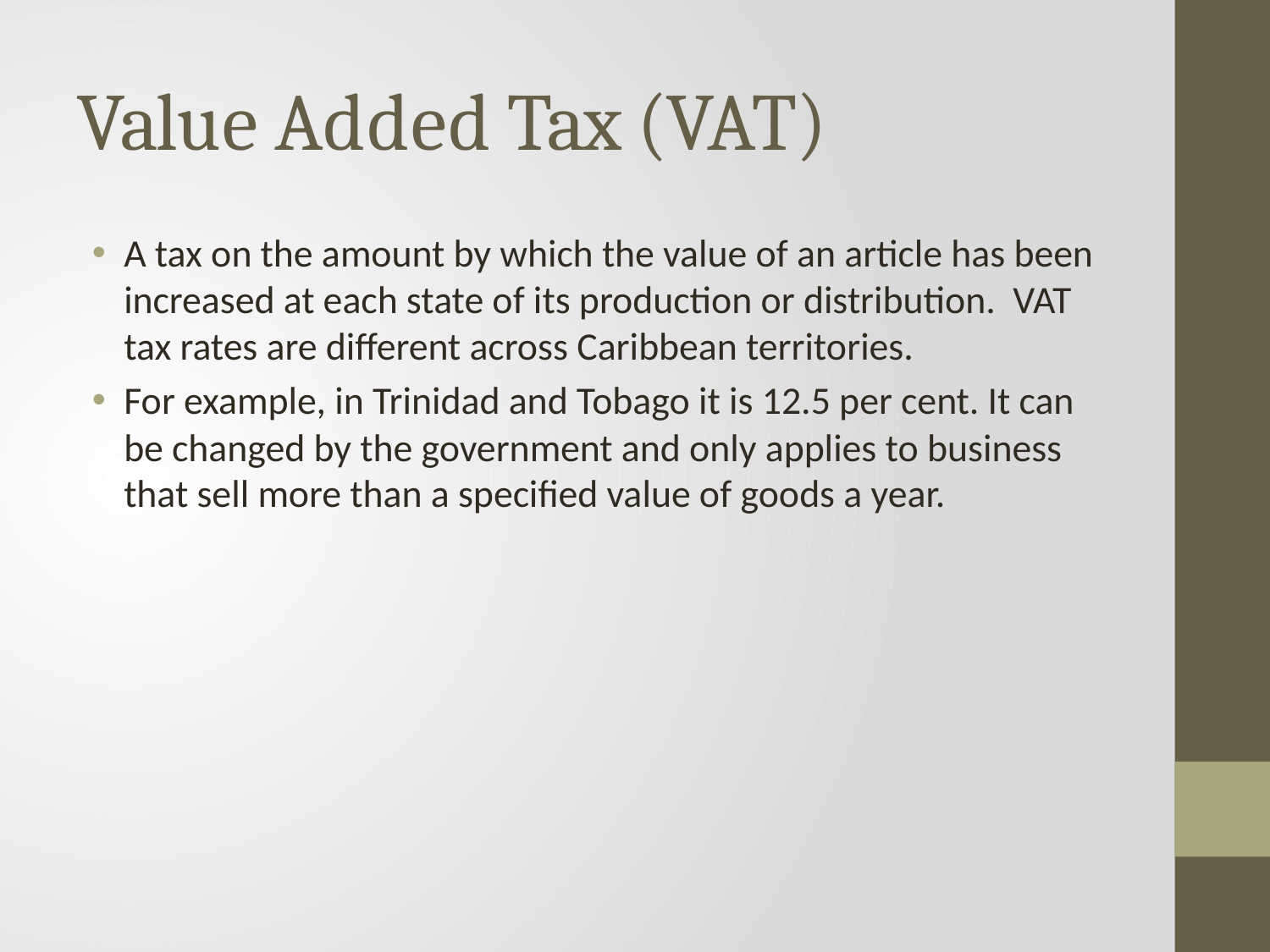

# Value Added Tax (VAT)
A tax on the amount by which the value of an article has been increased at each state of its production or distribution.  VAT tax rates are different across Caribbean territories.
For example, in Trinidad and Tobago it is 12.5 per cent. It can be changed by the government and only applies to business that sell more than a specified value of goods a year.